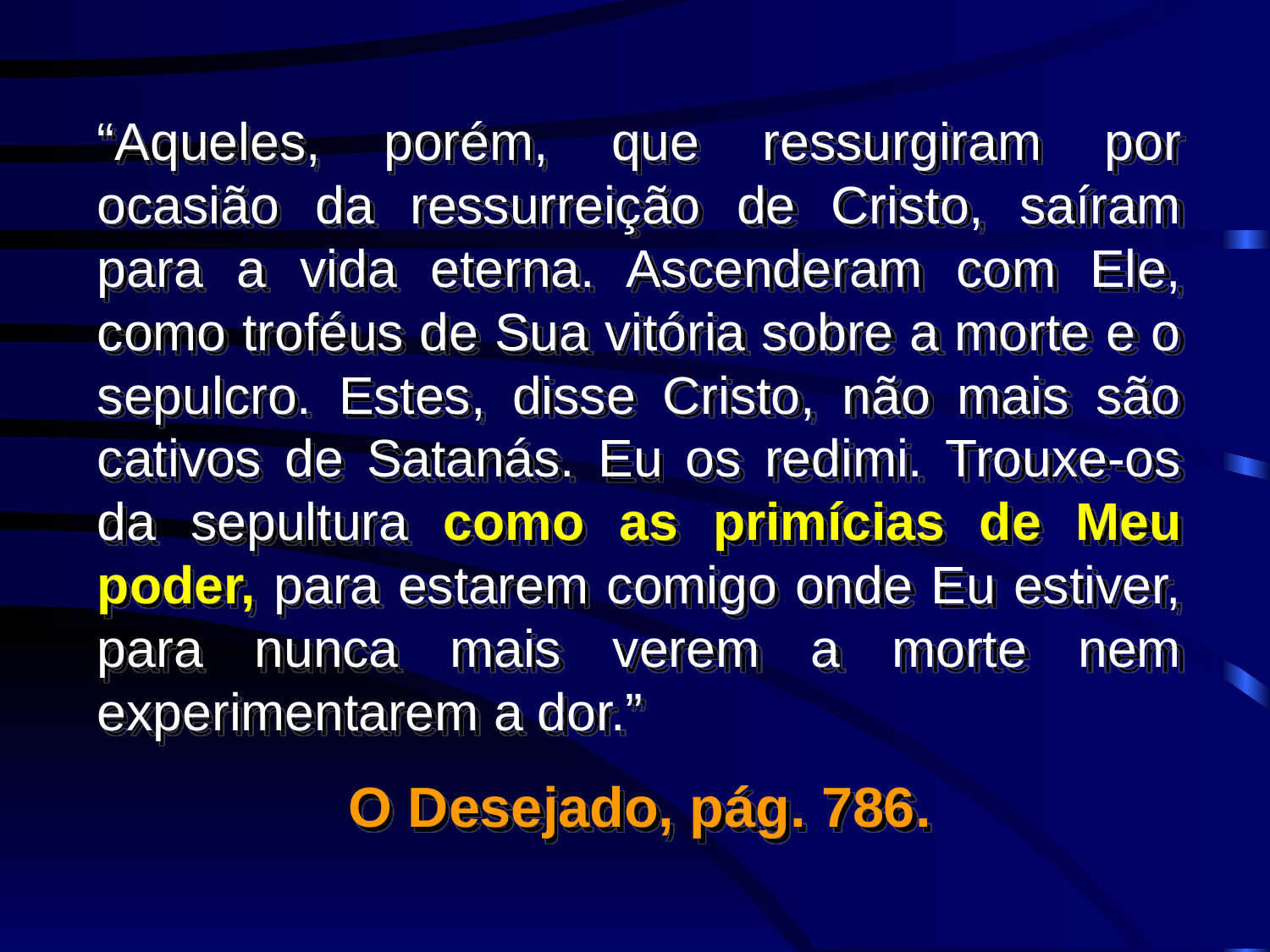

“Aqueles, porém, que ressurgiram por ocasião da ressurreição de Cristo, saíram para a vida eterna. Ascenderam com Ele, como troféus de Sua vitória sobre a morte e o sepulcro. Estes, disse Cristo, não mais são cativos de Satanás. Eu os redimi. Trouxe-os da sepultura como as primícias de Meu poder, para estarem comigo onde Eu estiver, para nunca mais verem a morte nem experimentarem a dor.”

O Desejado, pág. 786.